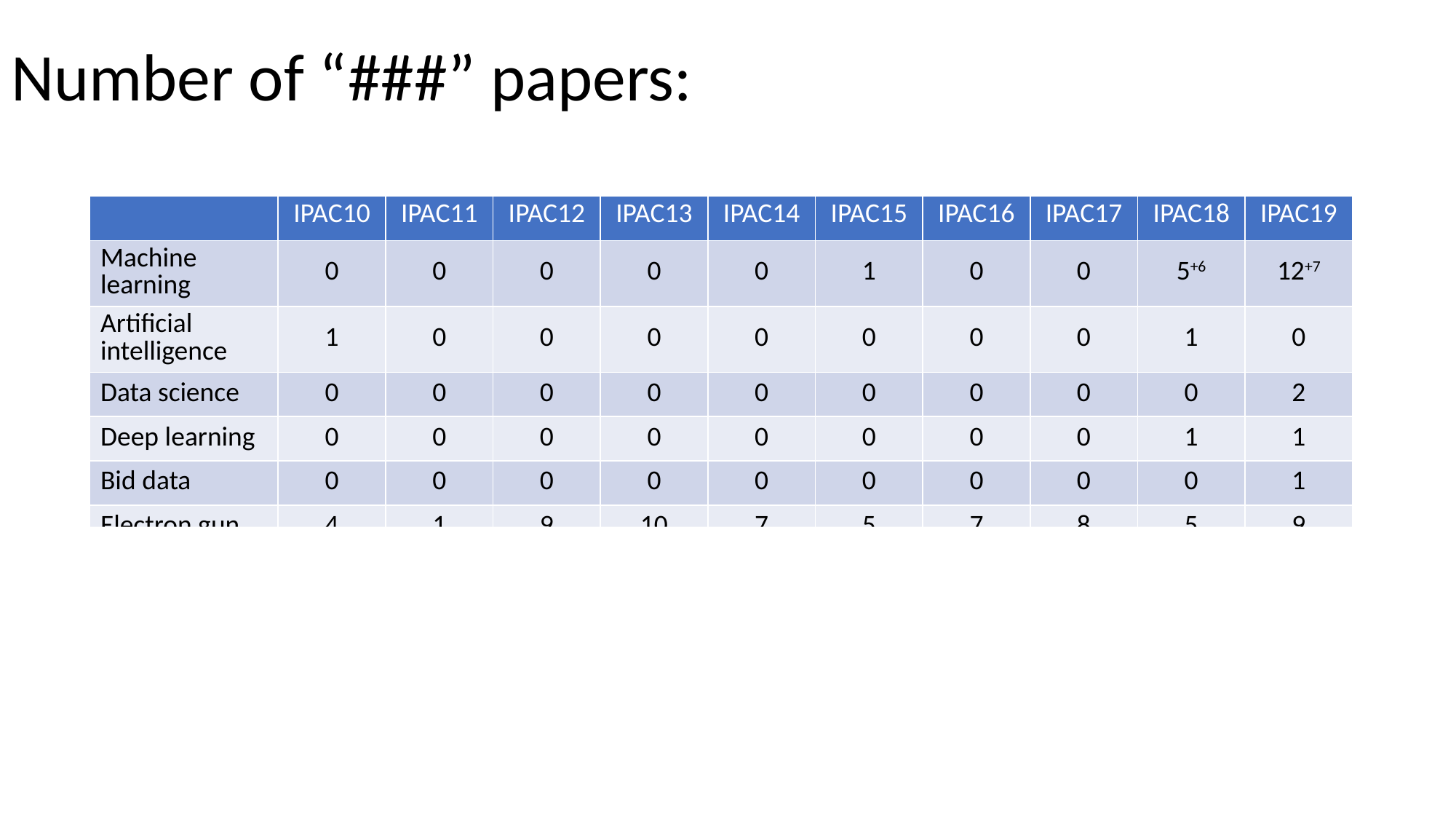

# Number of “###” papers:
|  | IPAC10 | IPAC11 | IPAC12 | IPAC13 | IPAC14 | IPAC15 | IPAC16 | IPAC17 | IPAC18 | IPAC19 |
| --- | --- | --- | --- | --- | --- | --- | --- | --- | --- | --- |
| Machine learning | 0 | 0 | 0 | 0 | 0 | 1 | 0 | 0 | 5+6 | 12+7 |
| Artificial intelligence | 1 | 0 | 0 | 0 | 0 | 0 | 0 | 0 | 1 | 0 |
| Data science | 0 | 0 | 0 | 0 | 0 | 0 | 0 | 0 | 0 | 2 |
| Deep learning | 0 | 0 | 0 | 0 | 0 | 0 | 0 | 0 | 1 | 1 |
| Bid data | 0 | 0 | 0 | 0 | 0 | 0 | 0 | 0 | 0 | 1 |
| Electron gun | 4 | 1 | 9 | 10 | 7 | 5 | 7 | 8 | 5 | 9 |
| Diagnostics | 18 | 15 | 14 | 18 | 15 | 12 | 10 | 14 | 15 | 9 |
| Electron lenses | 0 | 0 | 1 | 1 | 2 | 4 | 1 | 2 | 1 | 2 |